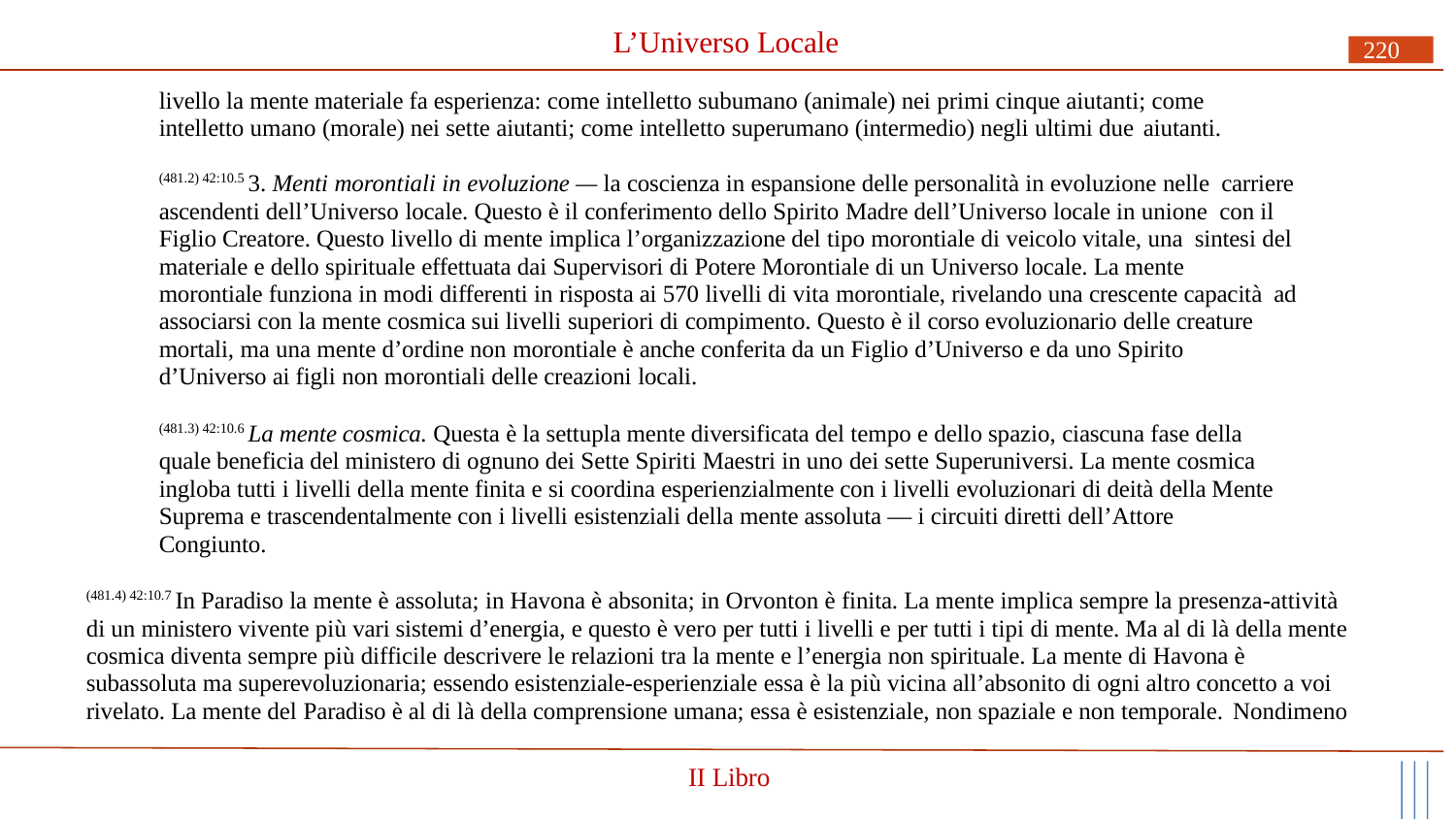

# L’Universo Locale
220

livello la mente materiale fa esperienza: come intelletto subumano (animale) nei primi cinque aiutanti; come  intelletto umano (morale) nei sette aiutanti; come intelletto superumano (intermedio) negli ultimi due aiutanti.

(481.2) 42:10.5 3. Menti morontiali in evoluzione — la coscienza in espansione delle personalità in evoluzione nelle  carriere ascendenti dell’Universo locale. Questo è il conferimento dello Spirito Madre dell’Universo locale in unione  con il Figlio Creatore. Questo livello di mente implica l’organizzazione del tipo morontiale di veicolo vitale, una  sintesi del materiale e dello spirituale effettuata dai Supervisori di Potere Morontiale di un Universo locale. La mente  morontiale funziona in modi differenti in risposta ai 570 livelli di vita morontiale, rivelando una crescente capacità  ad associarsi con la mente cosmica sui livelli superiori di compimento. Questo è il corso evoluzionario delle creature  mortali, ma una mente d’ordine non morontiale è anche conferita da un Figlio d’Universo e da uno Spirito  d’Universo ai figli non morontiali delle creazioni locali.

(481.3) 42:10.6 La mente cosmica. Questa è la settupla mente diversificata del tempo e dello spazio, ciascuna fase della  quale beneficia del ministero di ognuno dei Sette Spiriti Maestri in uno dei sette Superuniversi. La mente cosmica  ingloba tutti i livelli della mente finita e si coordina esperienzialmente con i livelli evoluzionari di deità della Mente  Suprema e trascendentalmente con i livelli esistenziali della mente assoluta — i circuiti diretti dell’Attore  Congiunto.

(481.4) 42:10.7 In Paradiso la mente è assoluta; in Havona è absonita; in Orvonton è finita. La mente implica sempre la presenza-attività  di un ministero vivente più vari sistemi d’energia, e questo è vero per tutti i livelli e per tutti i tipi di mente. Ma al di là della mente  cosmica diventa sempre più difficile descrivere le relazioni tra la mente e l’energia non spirituale. La mente di Havona è  subassoluta ma superevoluzionaria; essendo esistenziale-esperienziale essa è la più vicina all’absonito di ogni altro concetto a voi  rivelato. La mente del Paradiso è al di là della comprensione umana; essa è esistenziale, non spaziale e non temporale. Nondimeno

II Libro